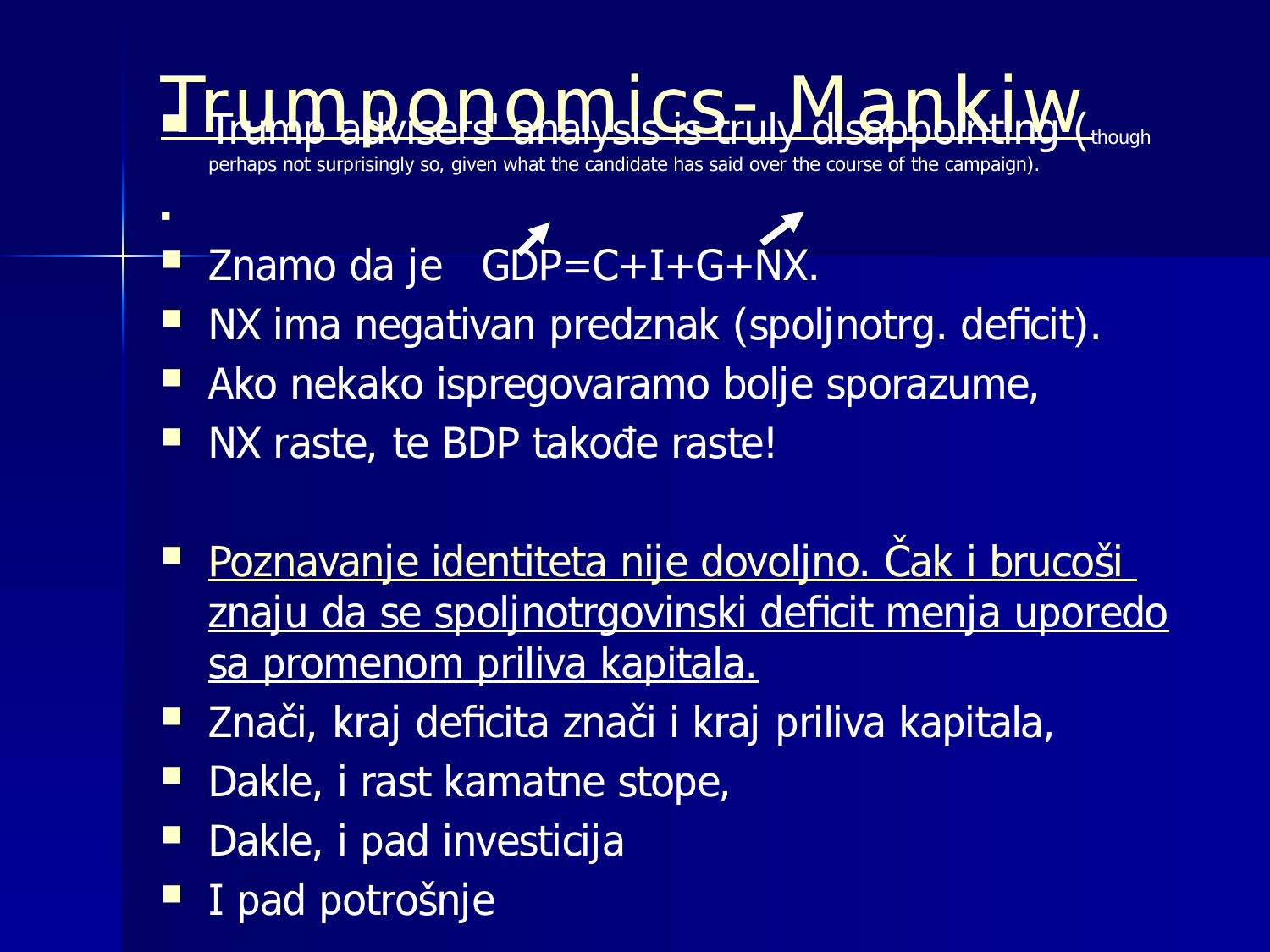

# Trumponomics- Mankiw
Trump advisers' analysis is truly disappointing (though perhaps not surprisingly so, given what the candidate has said over the course of the campaign).

Znamo da je   GDP=C+I+G+NX.
NX ima negativan predznak (spoljnotrg. deficit).
Ako nekako ispregovaramo bolje sporazume,
NX raste, te BDP takođe raste!

Poznavanje identiteta nije dovoljno. Čak i brucoši znaju da se spoljnotrgovinski deficit menja uporedo sa promenom priliva kapitala.
Znači, kraj deficita znači i kraj priliva kapitala,
Dakle, i rast kamatne stope,
Dakle, i pad investicija
I pad potrošnje